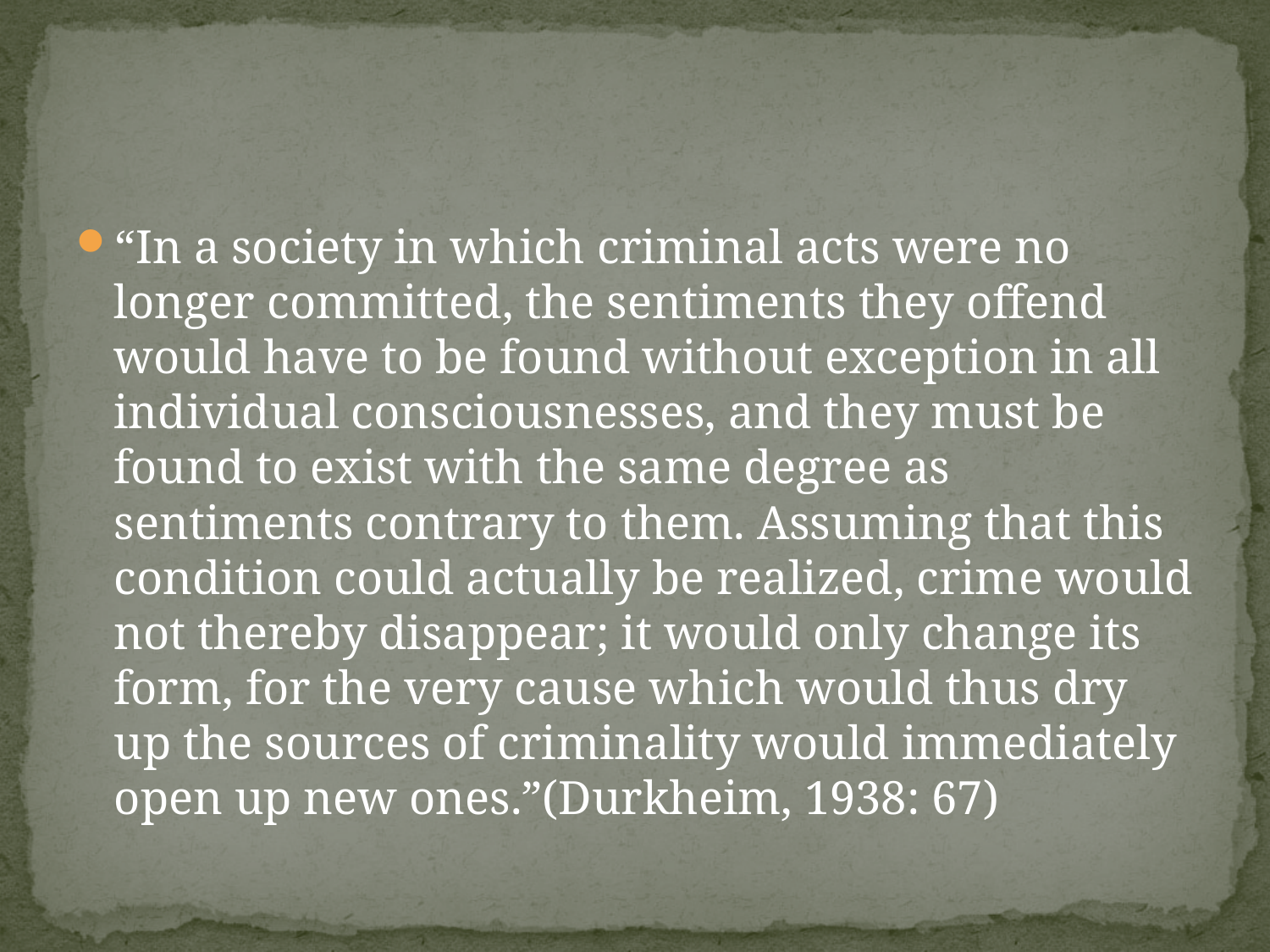

#
“In a society in which criminal acts were no longer committed, the sentiments they offend would have to be found without exception in all individual consciousnesses, and they must be found to exist with the same degree as sentiments contrary to them. Assuming that this condition could actually be realized, crime would not thereby disappear; it would only change its form, for the very cause which would thus dry up the sources of criminality would immediately open up new ones.”(Durkheim, 1938: 67)